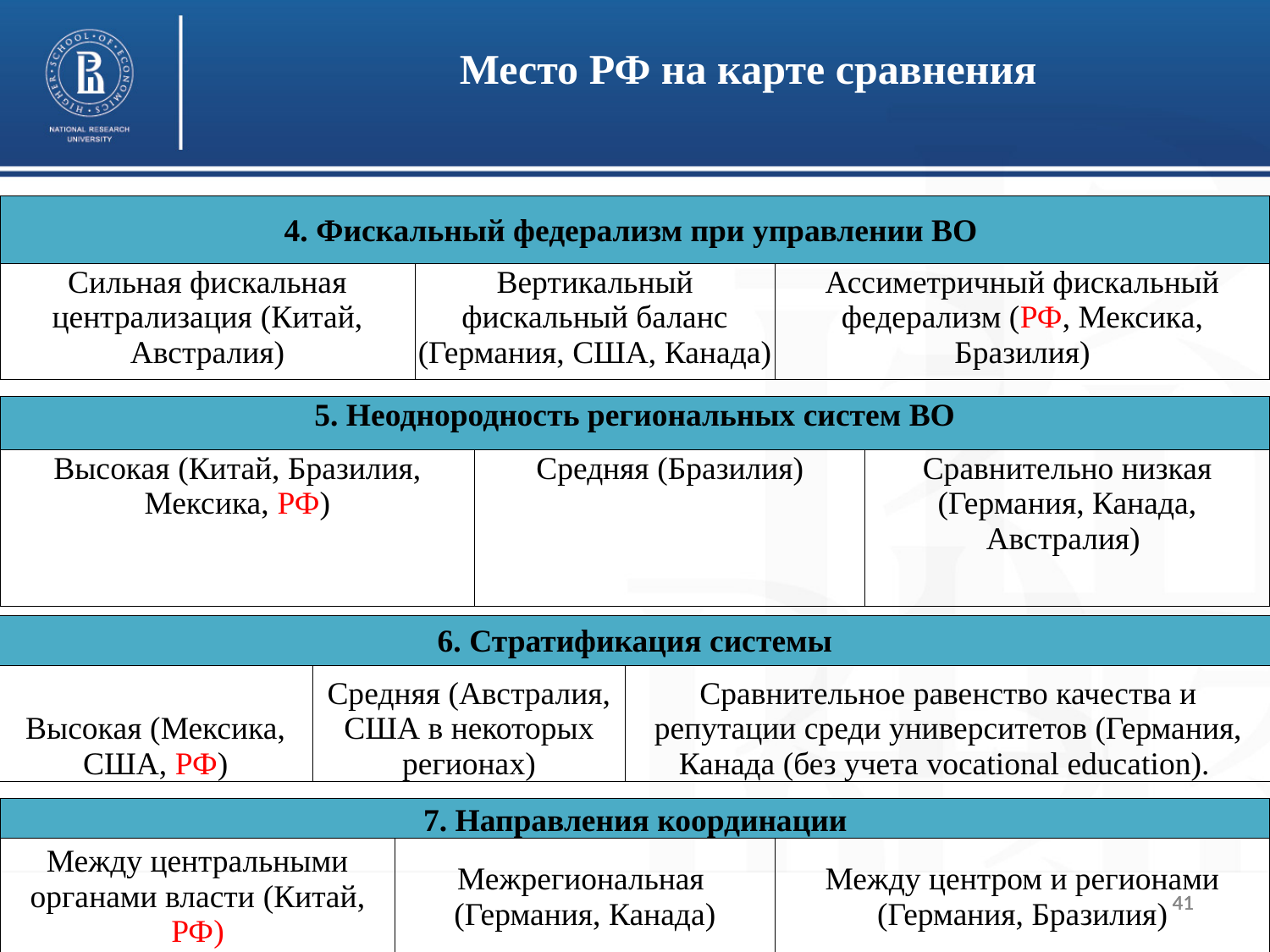

Место РФ на карте сравнения
| 4. Фискальный федерализм при управлении ВО |  |  |
| --- | --- | --- |
| Сильная фискальная централизация (Китай, Австралия) | Вертикальный фискальный баланс (Германия, США, Канада) | Ассиметричный фискальный федерализм (РФ, Мексика, Бразилия) |
| 5. Неоднородность региональных систем ВО |  |  |
| --- | --- | --- |
| Высокая (Китай, Бразилия, Мексика, РФ) | Средняя (Бразилия) | Сравнительно низкая (Германия, Канада, Австралия) |
| 6. Стратификация системы |  |  |
| --- | --- | --- |
| Высокая (Мексика, США, РФ) | Средняя (Австралия, США в некоторых регионах) | Сравнительное равенство качества и репутации среди университетов (Германия, Канада (без учета vocational education). |
| 7. Направления координации |  |  |
| --- | --- | --- |
| Между центральными органами власти (Китай, РФ) | Межрегиональная (Германия, Канада) | Между центром и регионами (Германия, Бразилия) |

41
41
41